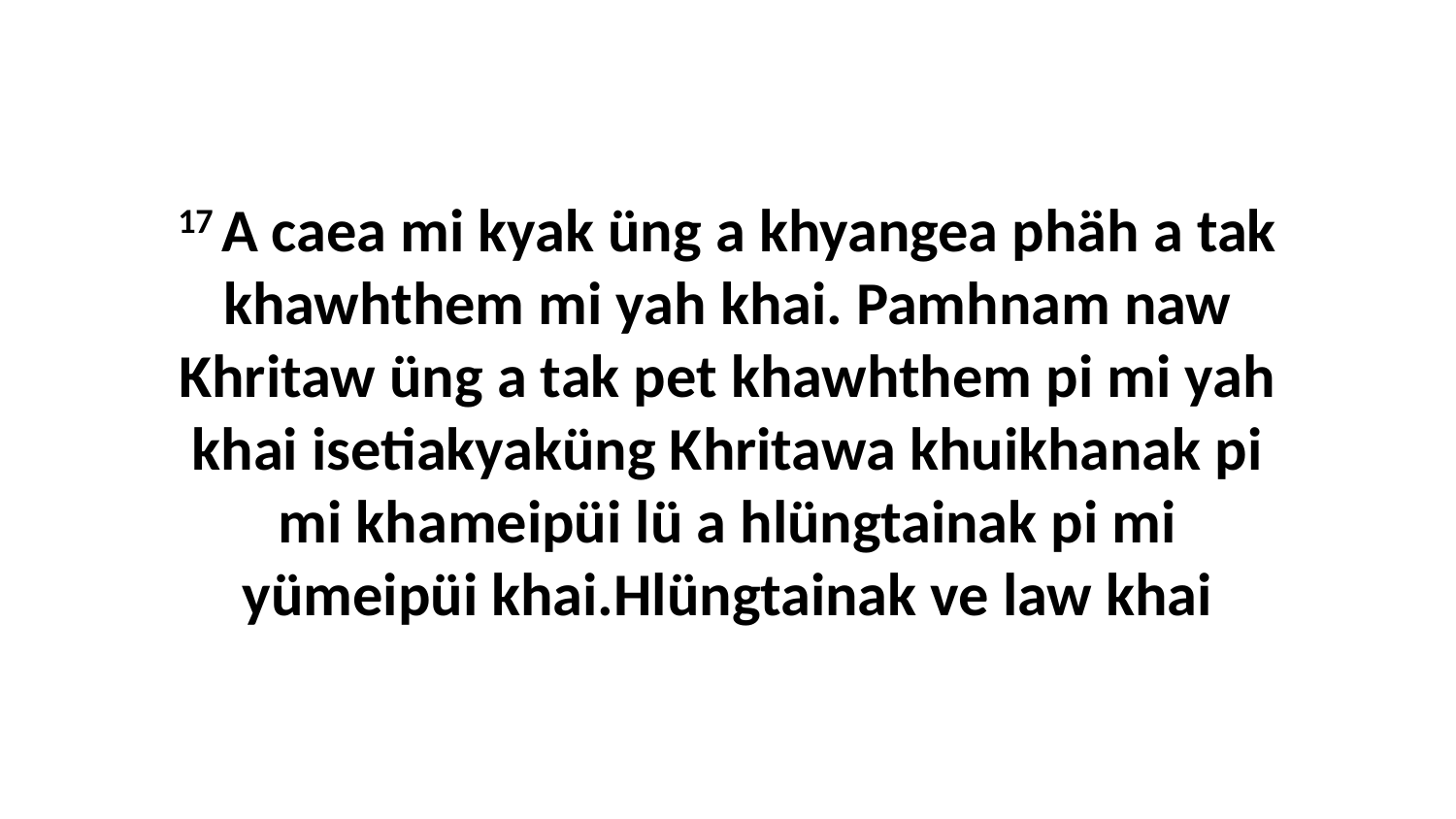

17 A caea mi kyak üng a khyangea phäh a tak khawhthem mi yah khai. Pamhnam naw Khritaw üng a tak pet khawhthem pi mi yah khai isetiakyaküng Khritawa khuikhanak pi mi khameipüi lü a hlüngtainak pi mi yümeipüi khai.Hlüngtainak ve law khai